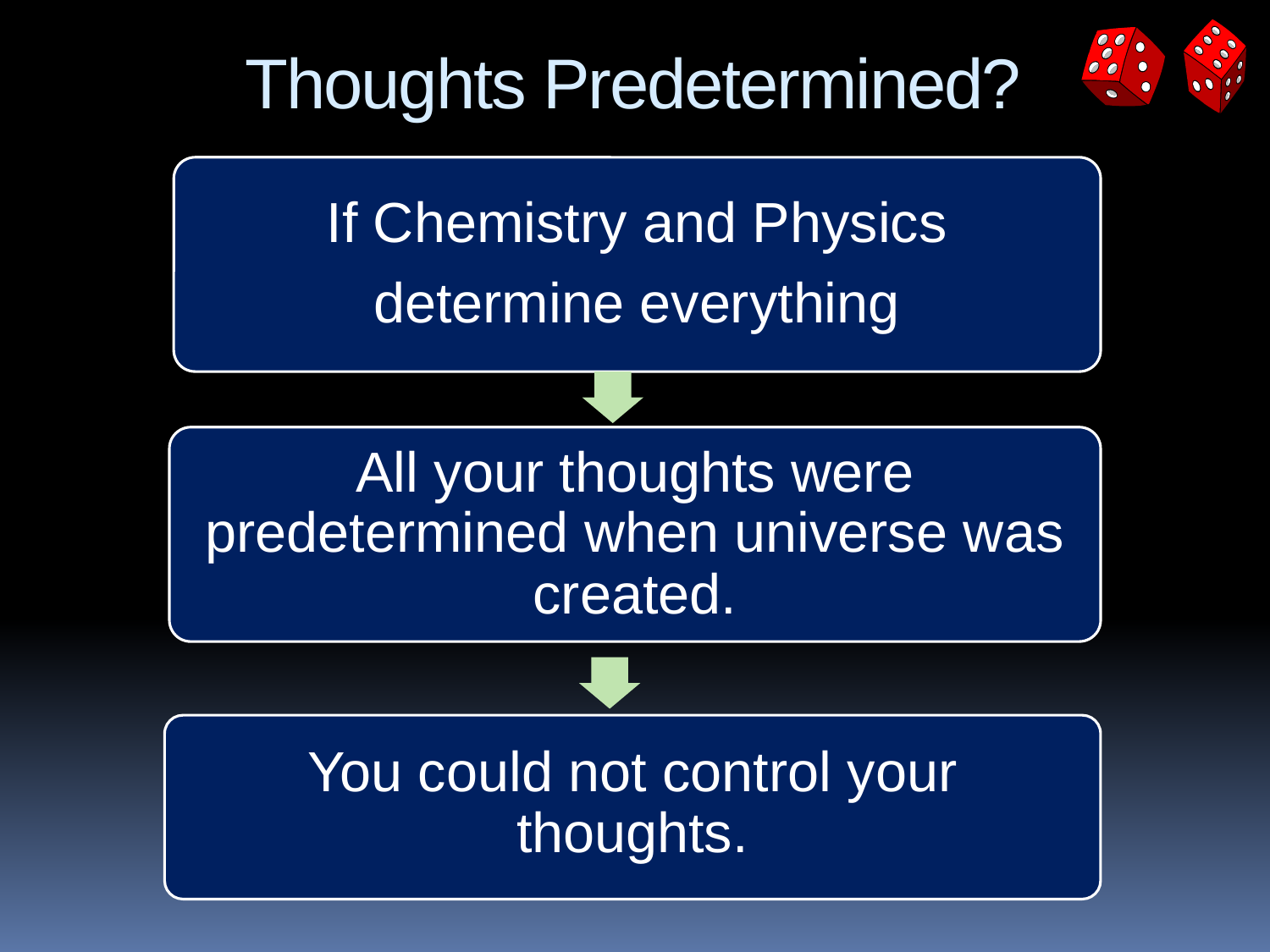

# Thoughts Predetermined?

If Chemistry and Physics
determine everything

All your thoughts were predetermined when universe was created.

You could not control your thoughts.